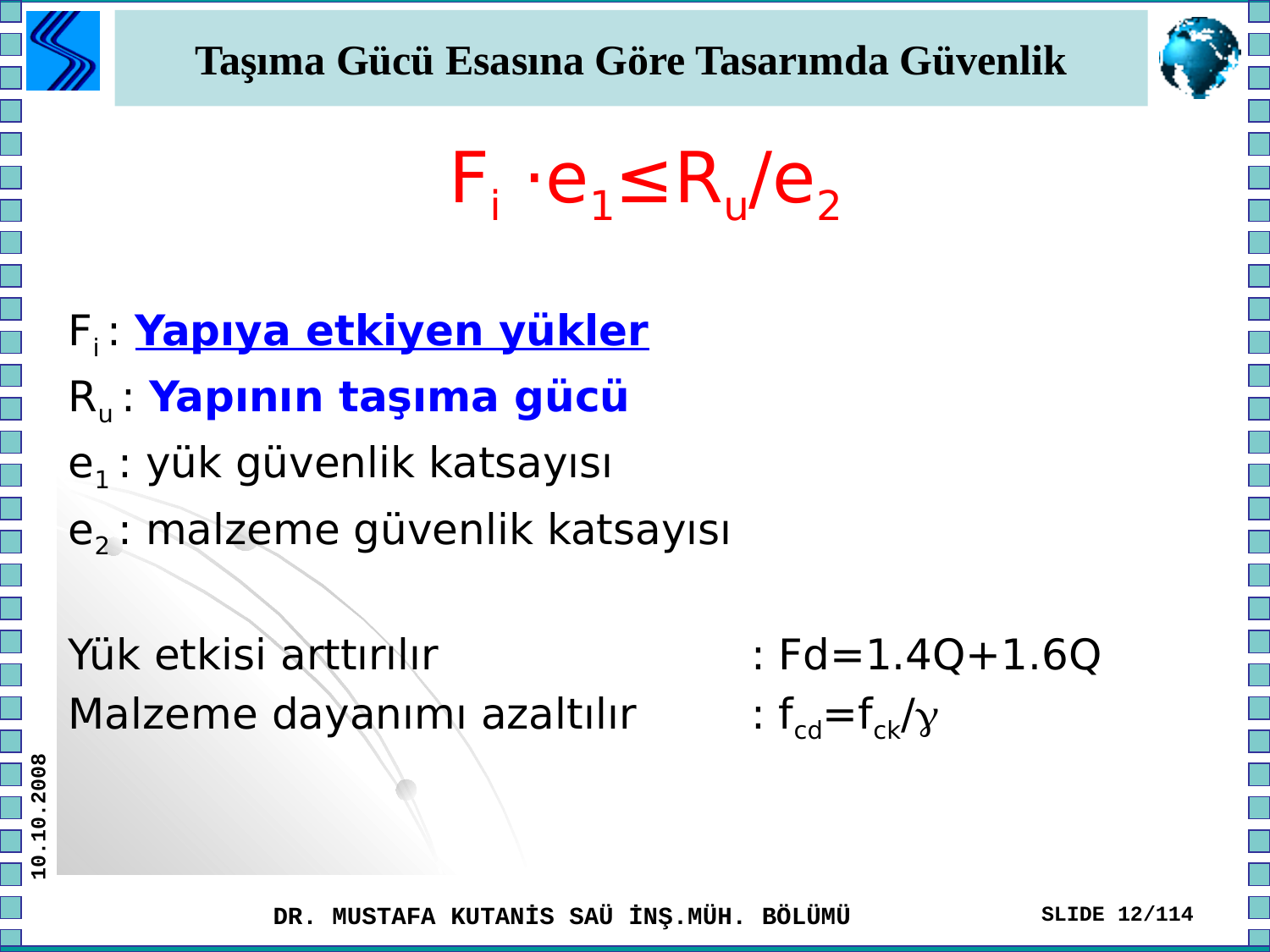

# Taşıma Gücü Esasına Göre Tasarımda Güvenlik
Fi ·e1≤Ru/e2

Fi : Yapıya etkiyen yükler
Ru : Yapının taşıma gücü
e1 : yük güvenlik katsayısı
e2 : malzeme güvenlik katsayısı

Yük etkisi arttırılır			: Fd=1.4Q+1.6Q
Malzeme dayanımı azaltılır	: fcd=fck/γ

10.10.2008
DR. MUSTAFA KUTANİS SAÜ İNŞ.MÜH. BÖLÜMÜ
SLIDE 12/114